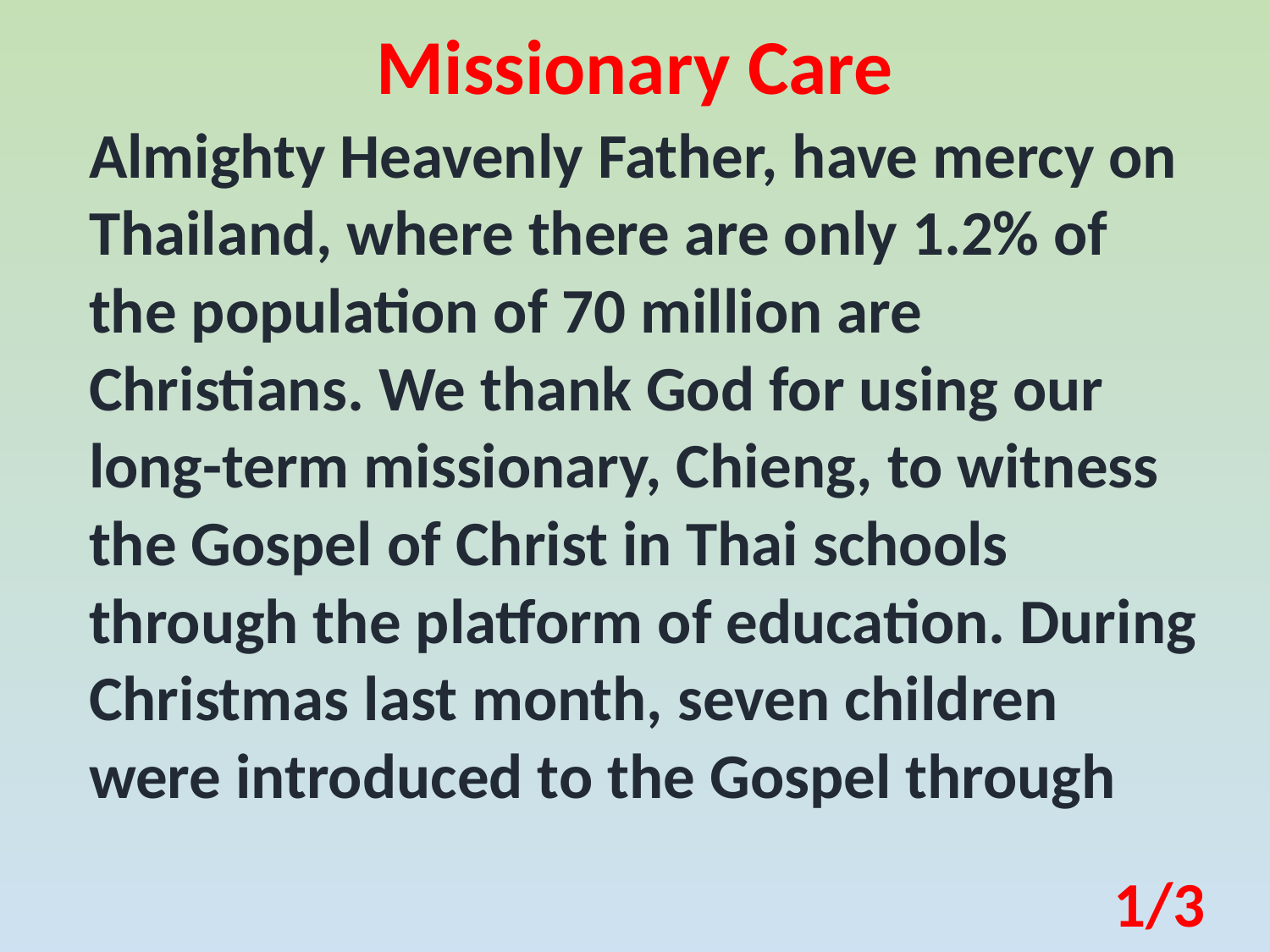

Missionary Care
Almighty Heavenly Father, have mercy on Thailand, where there are only 1.2% of the population of 70 million are Christians. We thank God for using our long-term missionary, Chieng, to witness the Gospel of Christ in Thai schools through the platform of education. During Christmas last month, seven children were introduced to the Gospel through
1/3